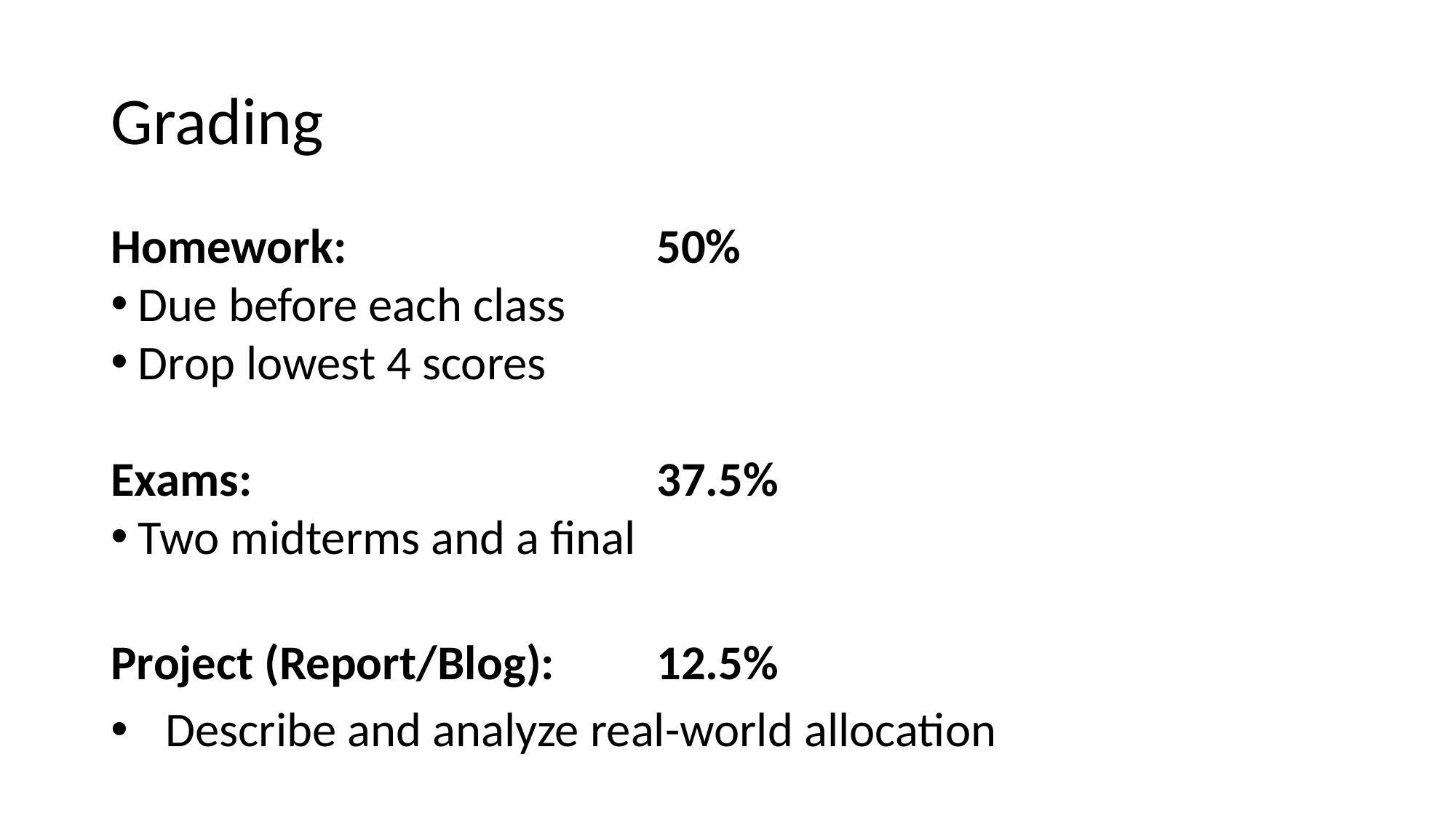

# Grading
Homework: 			50%
Due before each class
Drop lowest 4 scores

Exams: 				37.5%
Two midterms and a final

Project (Report/Blog):	12.5%
Describe and analyze real-world allocation